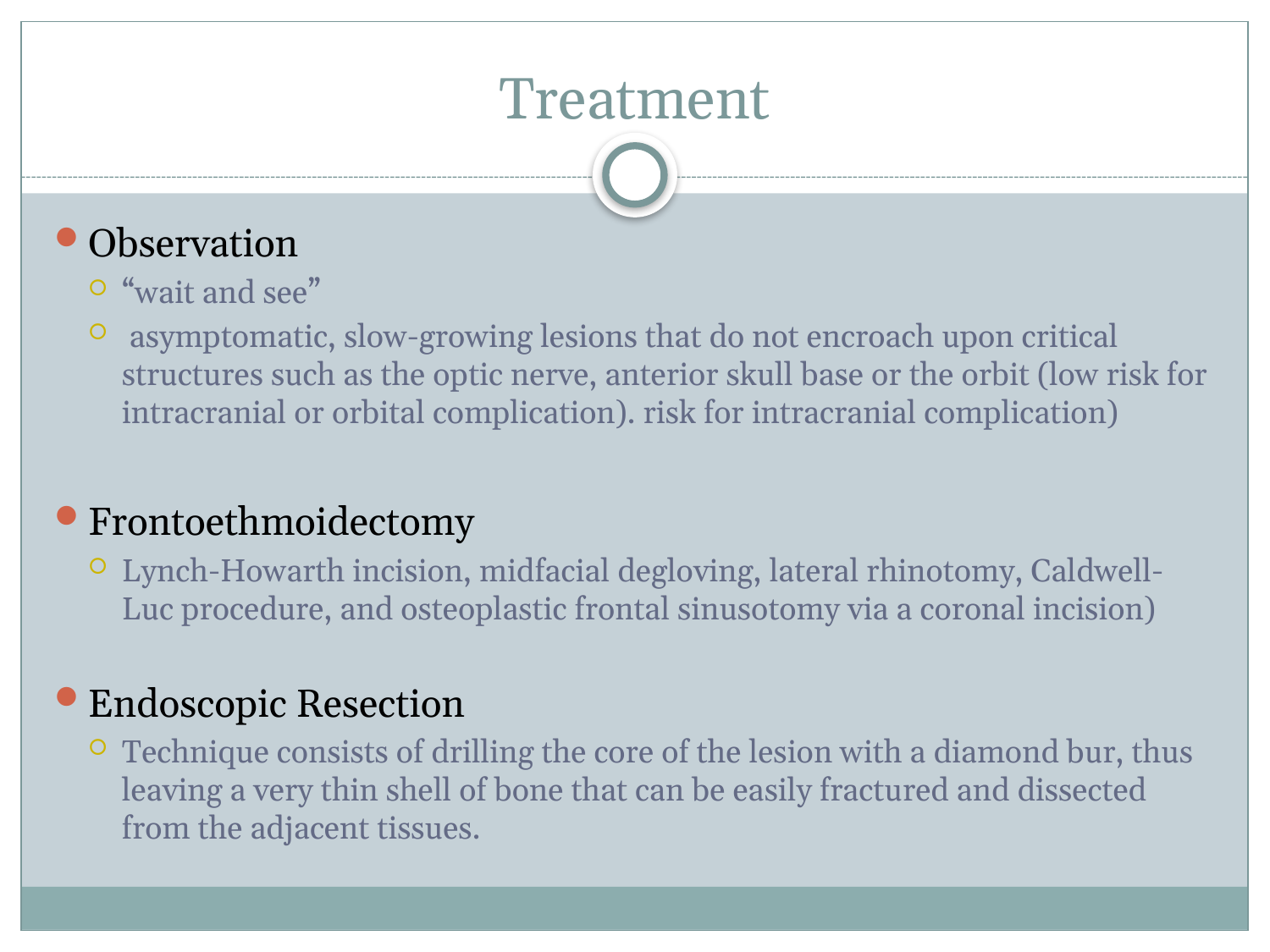

# Treatment
Observation
“wait and see”
 asymptomatic, slow-growing lesions that do not encroach upon critical structures such as the optic nerve, anterior skull base or the orbit (low risk for intracranial or orbital complication). risk for intracranial complication)

Frontoethmoidectomy
Lynch-Howarth incision, midfacial degloving, lateral rhinotomy, Caldwell-Luc procedure, and osteoplastic frontal sinusotomy via a coronal incision)

Endoscopic Resection
Technique consists of drilling the core of the lesion with a diamond bur, thus leaving a very thin shell of bone that can be easily fractured and dissected from the adjacent tissues.